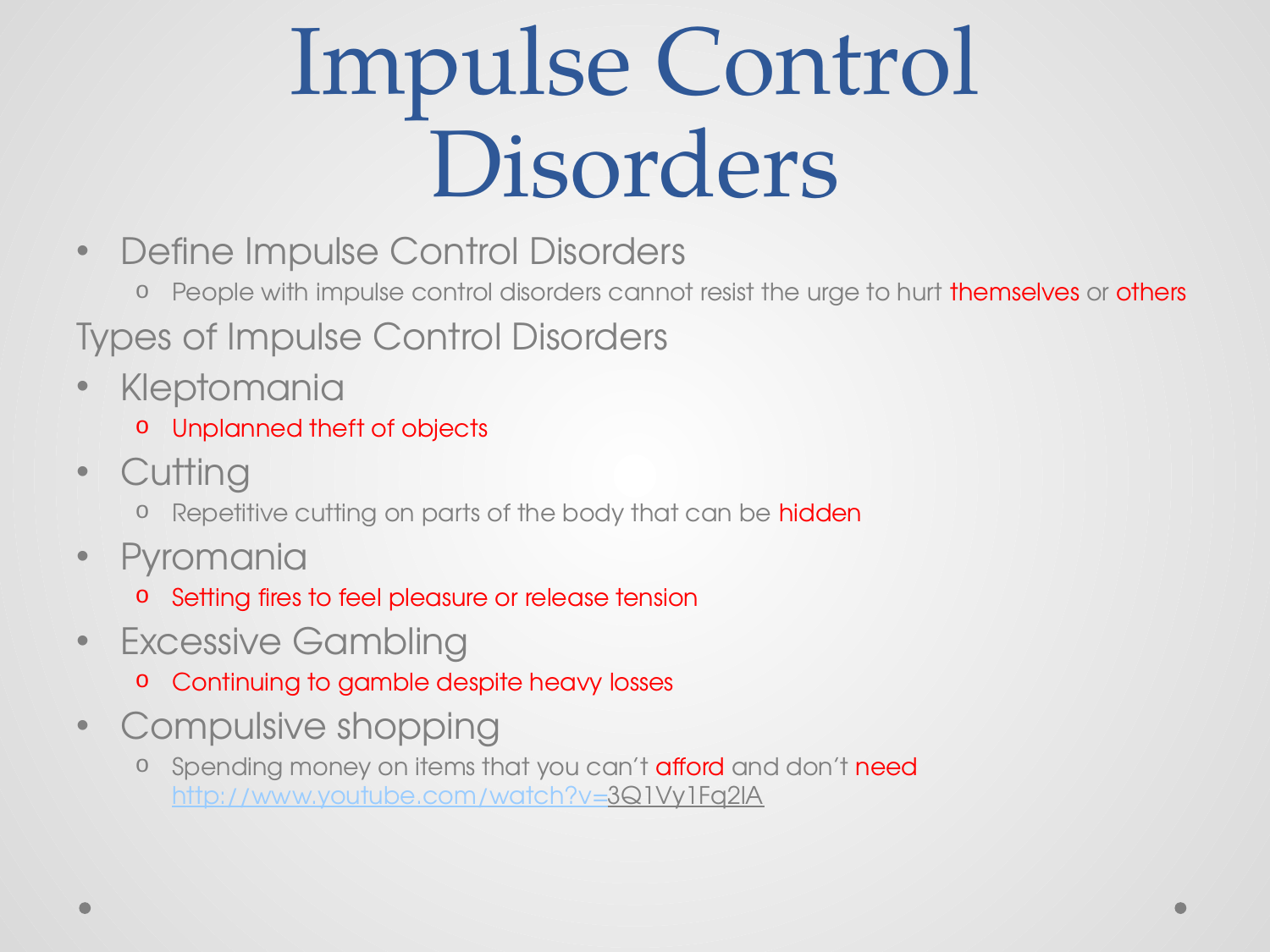

# Impulse Control Disorders
Define Impulse Control Disorders
People with impulse control disorders cannot resist the urge to hurt themselves or others
Types of Impulse Control Disorders
Kleptomania
Unplanned theft of objects
Cutting
Repetitive cutting on parts of the body that can be hidden
Pyromania
Setting fires to feel pleasure or release tension
Excessive Gambling
Continuing to gamble despite heavy losses
Compulsive shopping
Spending money on items that you can’t afford and don’t need http://www.youtube.com/watch?v=3Q1Vy1Fq2lA